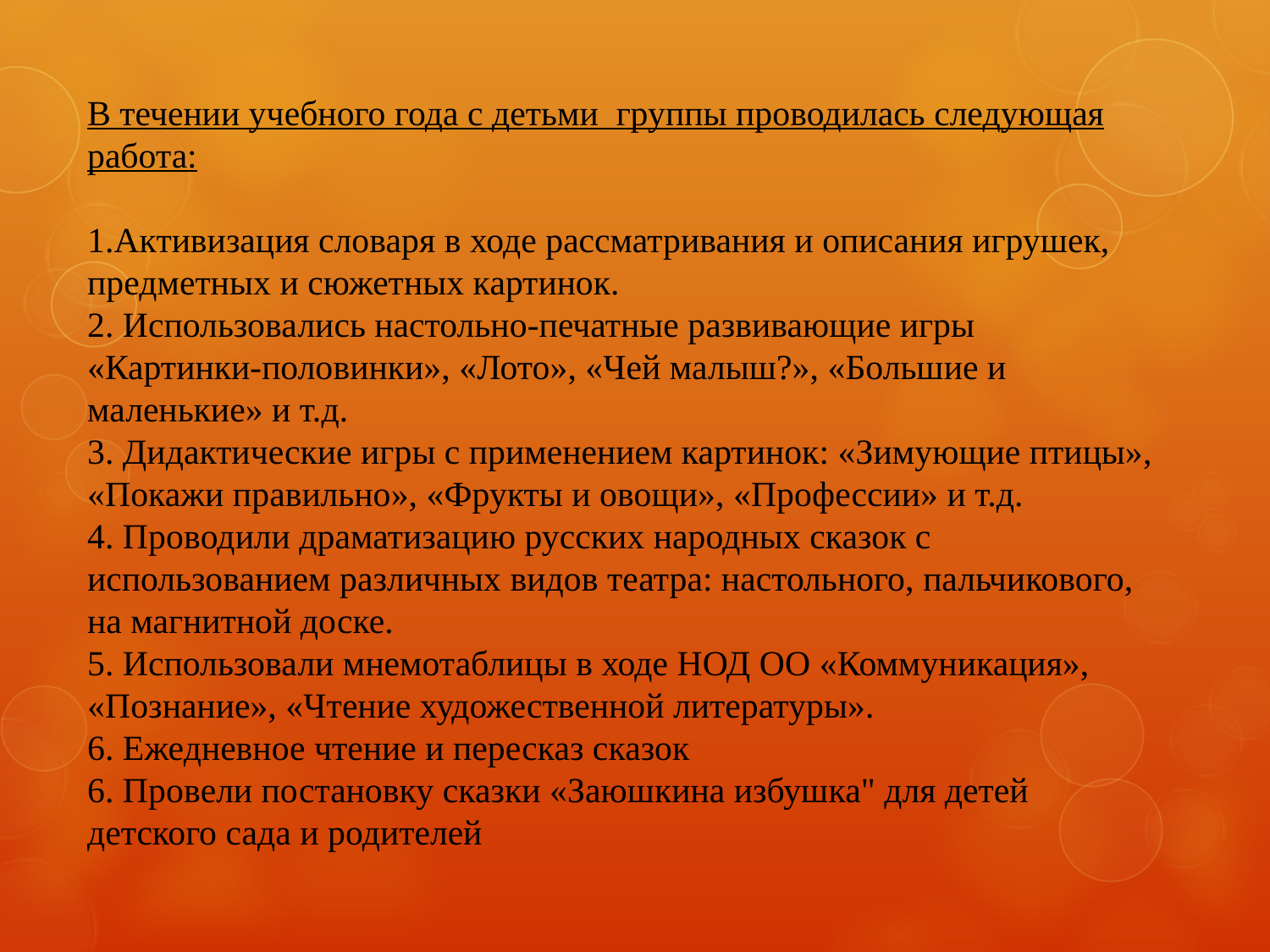

В течении учебного года с детьми  группы проводилась следующая работа:

1.Активизация словаря в ходе рассматривания и описания игрушек, предметных и сюжетных картинок.
2. Использовались настольно-печатные развивающие игры «Картинки-половинки», «Лото», «Чей малыш?», «Большие и маленькие» и т.д.
3. Дидактические игры с применением картинок: «Зимующие птицы», «Покажи правильно», «Фрукты и овощи», «Профессии» и т.д.
4. Проводили драматизацию русских народных сказок с использованием различных видов театра: настольного, пальчикового, на магнитной доске.
5. Использовали мнемотаблицы в ходе НОД ОО «Коммуникация», «Познание», «Чтение художественной литературы».
6. Ежедневное чтение и пересказ сказок
6. Провели постановку сказки «Заюшкина избушка" для детей детского сада и родителей